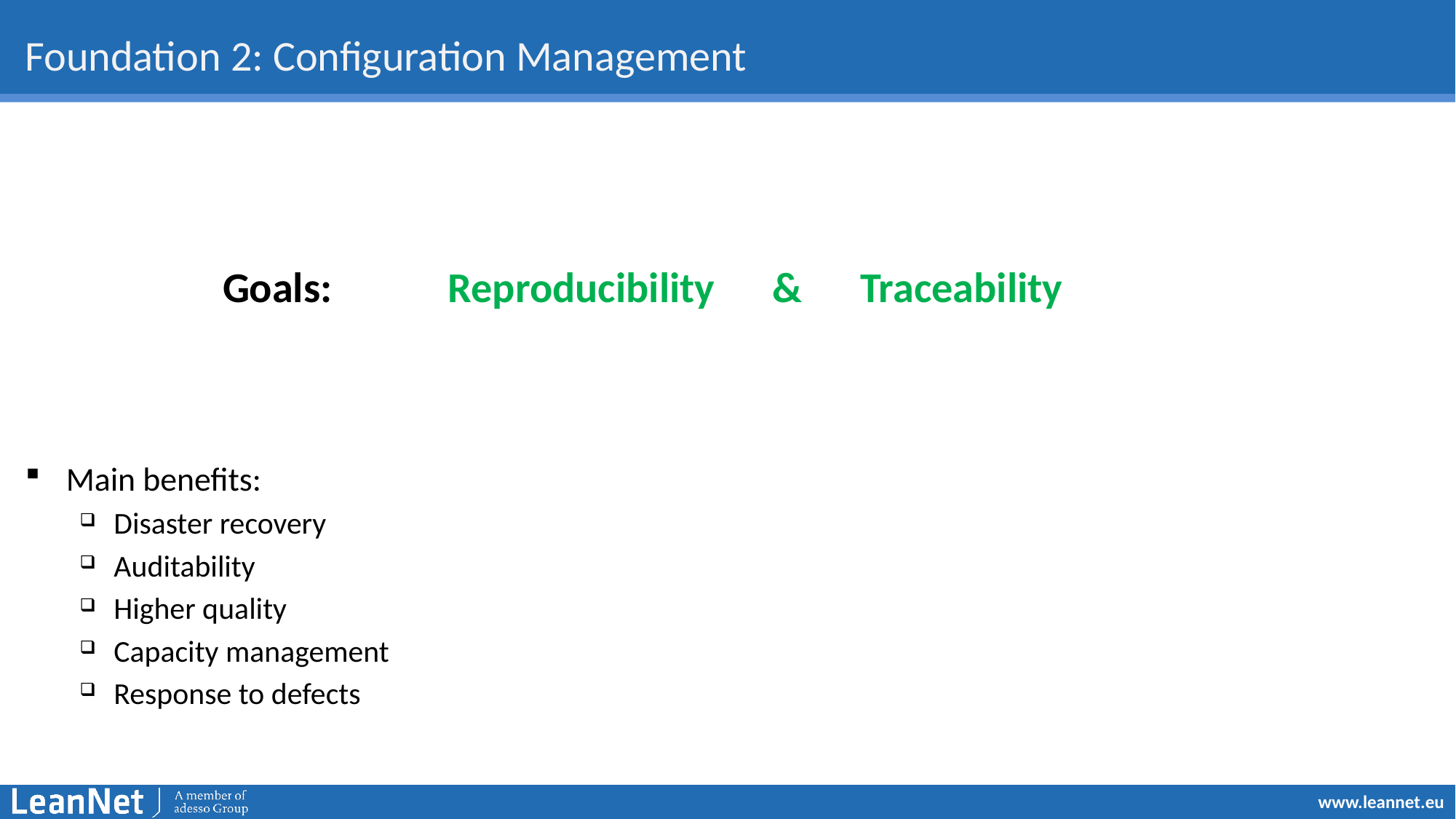

# Foundation 2: Configuration Management
Goals:            Reproducibility      &      Traceability
Main benefits:
Disaster recovery
Auditability
Higher quality
Capacity management
Response to defects